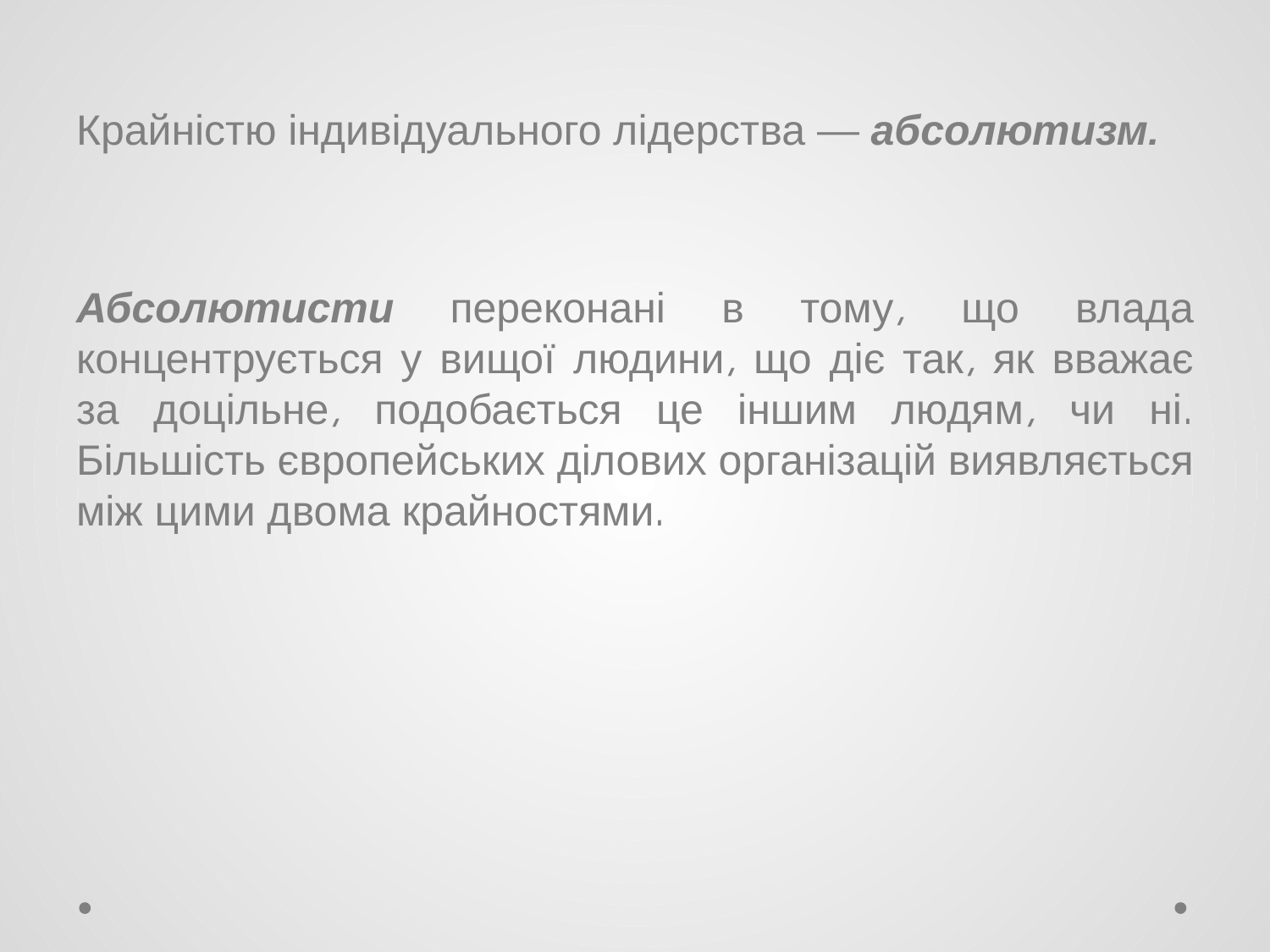

Крайністю індивідуального лідерства — абсолютизм.

Абсолютисти переконані в тому, що влада концентрується у вищої людини, що діє так, як вважає за доцільне, подобається це іншим людям, чи ні. Більшість європейських ділових організацій виявляється між цими двома крайностями.